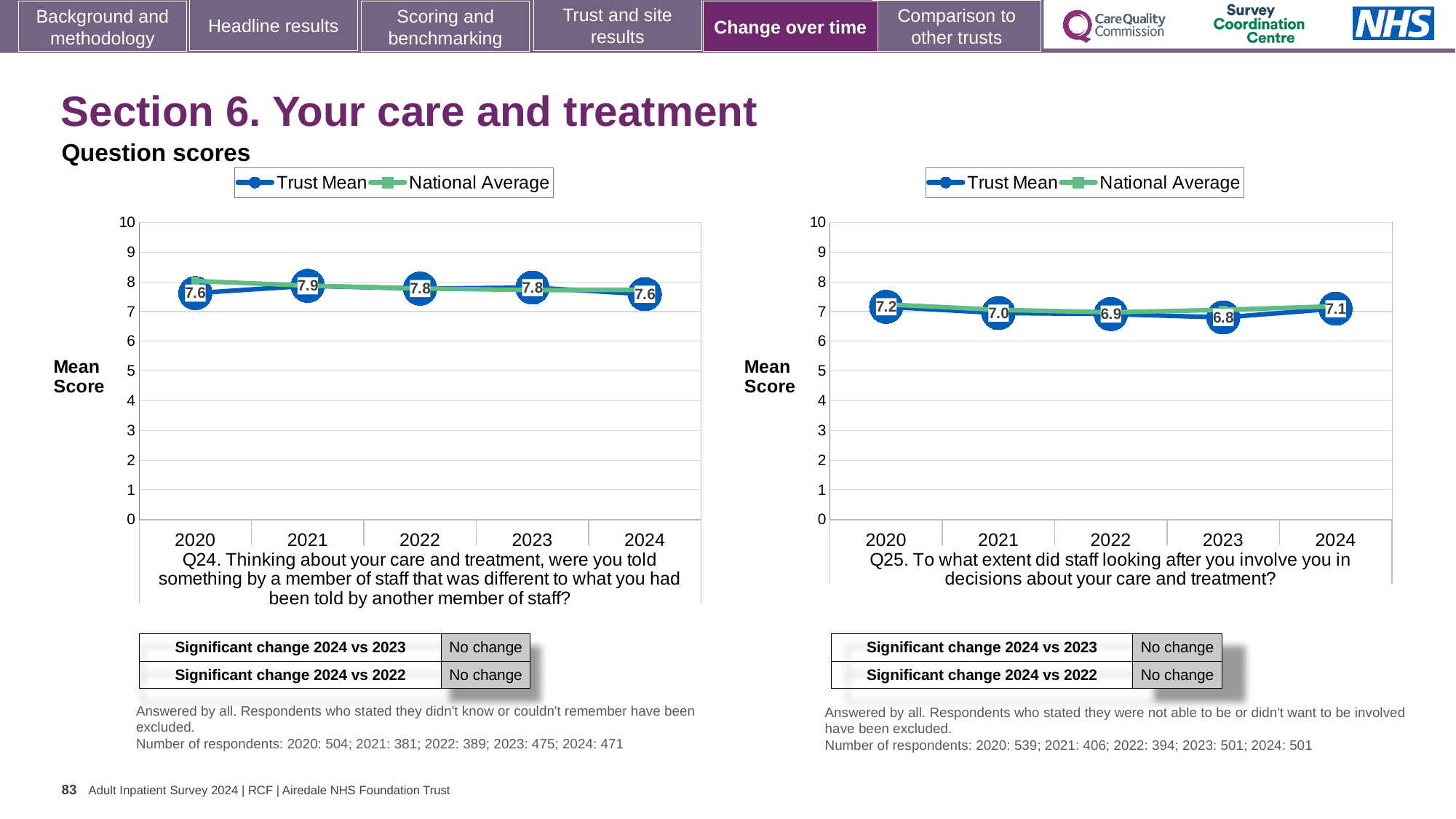

# Section 6. Your care and treatment
Question scores

### Chart

| Category | Trust Mean | National Average |
|---|---|---|
| 2020 | 7.623416126527522 | 8.03054772289512 |
| 2021 | 7.868735278197428 | 7.87437764327684 |
| 2022 | 7.774136470212849 | 7.780435640365725 |
| 2023 | 7.809294389471006 | 7.724925785579392 |
| 2024 | 7.58822233363605 | 7.730004280124795 |

### Chart

| Category | Trust Mean | National Average |
|---|---|---|
| 2020 | 7.161496792218799 | 7.244243781562832 |
| 2021 | 6.952348736972827 | 7.059332723271941 |
| 2022 | 6.91891557976477 | 6.977582583845865 |
| 2023 | 6.803856714591273 | 7.059378822198569 |
| 2024 | 7.098059421964211 | 7.18315778211899 |
| Significant change 2024 vs 2023 | No change |
| --- | --- |
| Significant change 2024 vs 2022 | No change |
| Significant change 2024 vs 2023 | No change |
| --- | --- |
| Significant change 2024 vs 2022 | No change |
Answered by all. Respondents who stated they didn't know or couldn't remember have been excluded.
Number of respondents: 2020: 504; 2021: 381; 2022: 389; 2023: 475; 2024: 471
Answered by all. Respondents who stated they were not able to be or didn't want to be involved have been excluded.
Number of respondents: 2020: 539; 2021: 406; 2022: 394; 2023: 501; 2024: 501

83